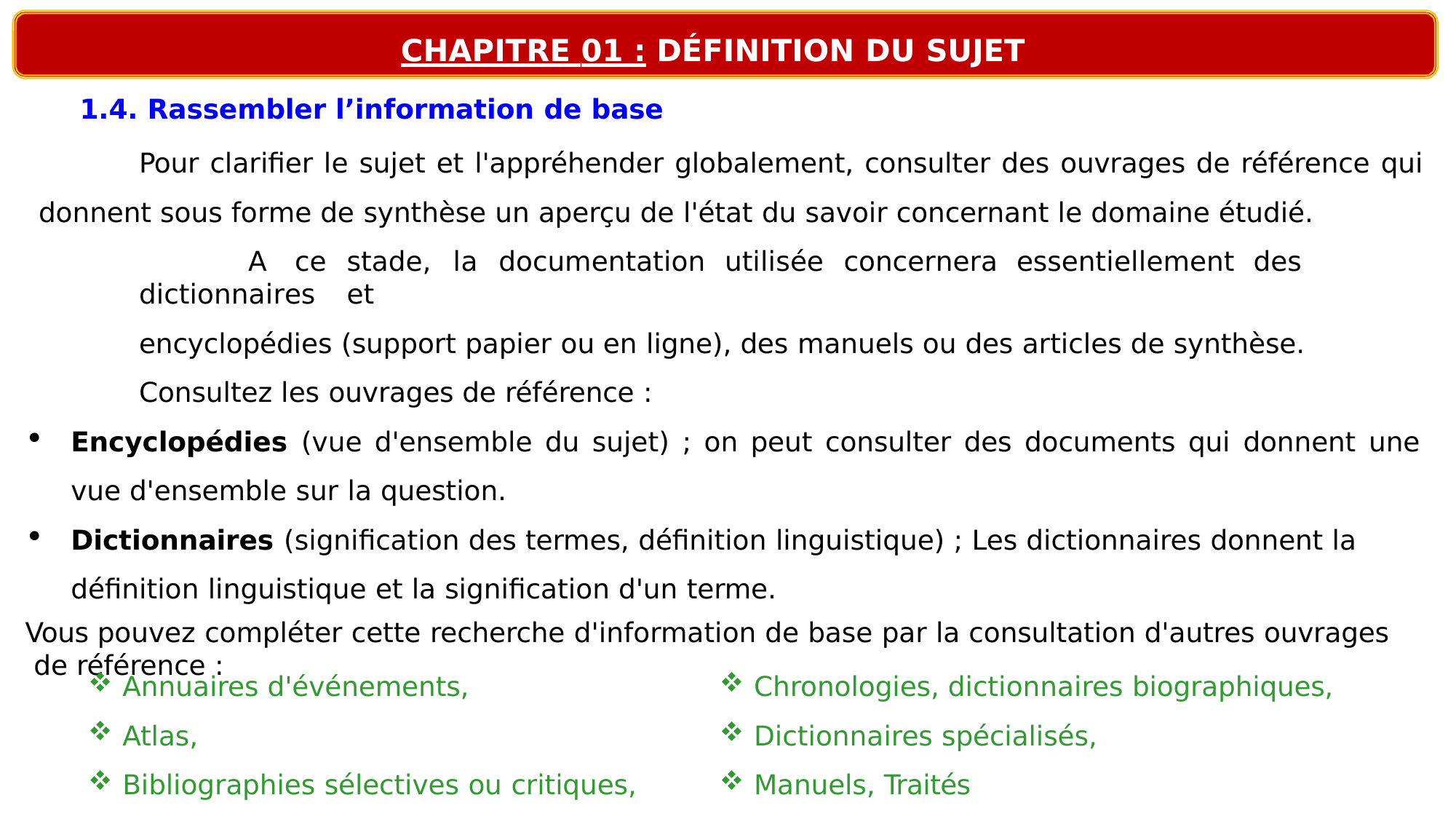

# CHAPITRE 01 : DÉFINITION DU SUJET
1.4. Rassembler l’information de base
Pour clarifier le sujet et l'appréhender globalement, consulter des ouvrages de référence qui  donnent sous forme de synthèse un aperçu de l'état du savoir concernant le domaine étudié.
A	ce	stade,	la	documentation	utilisée	concernera	essentiellement	des	dictionnaires	et
encyclopédies (support papier ou en ligne), des manuels ou des articles de synthèse.
Consultez les ouvrages de référence :
Encyclopédies (vue d'ensemble du sujet) ; on peut consulter des documents qui donnent une  vue d'ensemble sur la question.
Dictionnaires (signification des termes, définition linguistique) ; Les dictionnaires donnent la  définition linguistique et la signification d'un terme.
Vous pouvez compléter cette recherche d'information de base par la consultation d'autres ouvrages  de référence :
Annuaires d'événements,
Atlas,
Bibliographies sélectives ou critiques,
Chronologies, dictionnaires biographiques,
Dictionnaires spécialisés,
Manuels, Traités